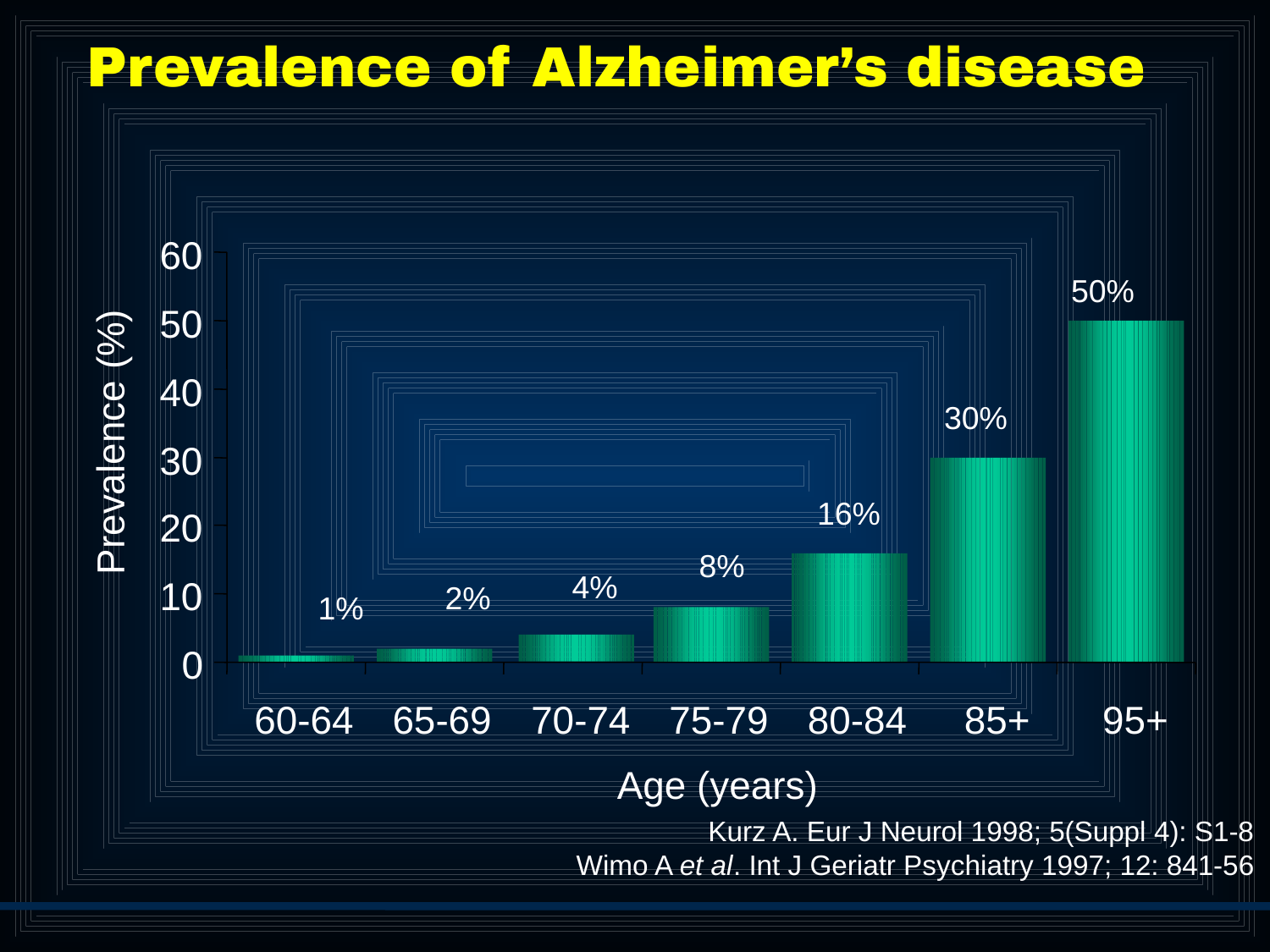

# Prevalence of Alzheimer’s disease
60

50%
50

40

30%
Prevalence (%)
30

16%
20

8%

4%
2%
10
1%

0

60-64
65-69
70-74
75-79
80-84
85+
95+
Age (years)
Kurz A. Eur J Neurol 1998; 5(Suppl 4): S1-8
Wimo A et al. Int J Geriatr Psychiatry 1997; 12: 841-56